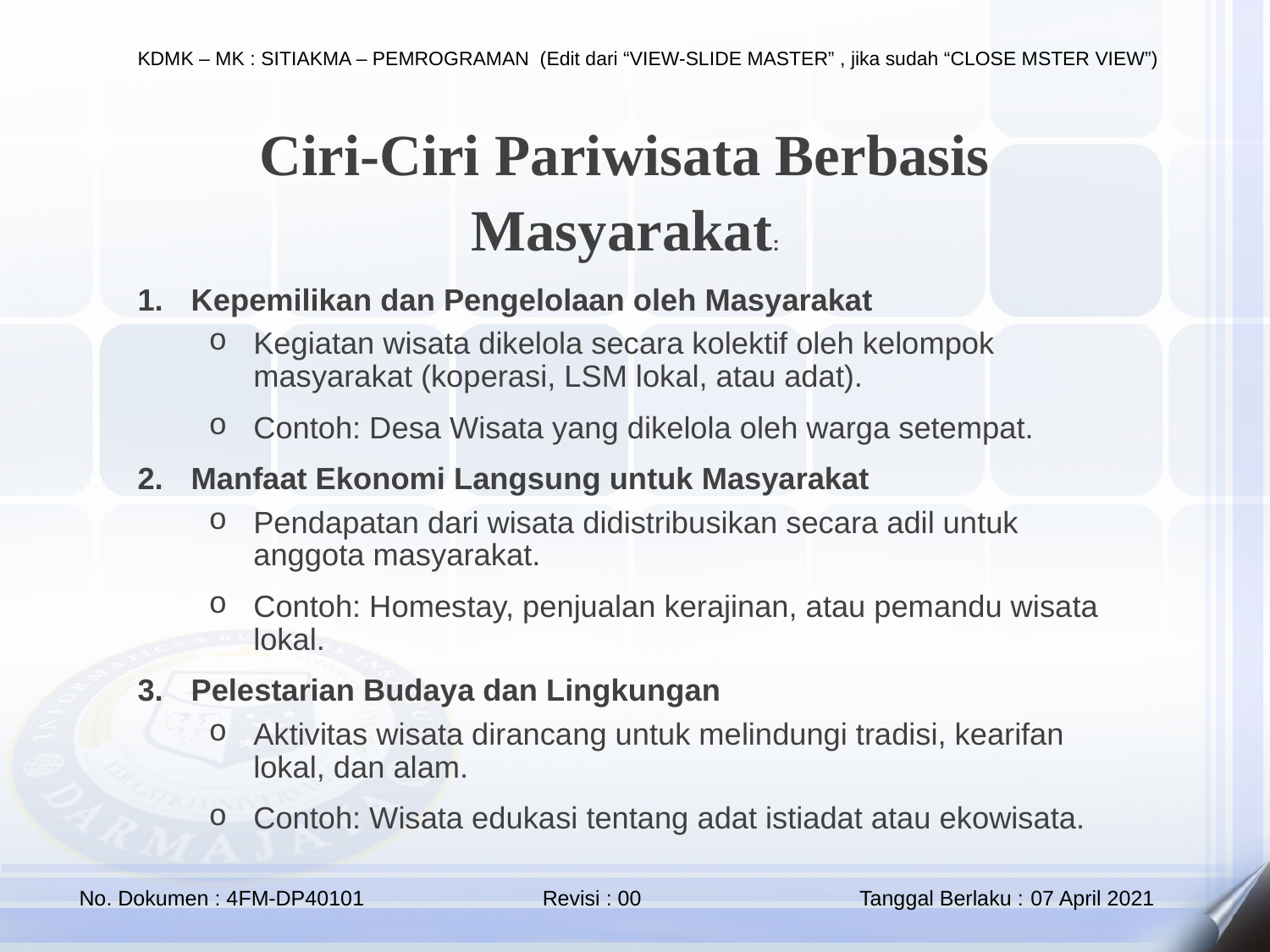

Ciri-Ciri Pariwisata Berbasis Masyarakat:
Kepemilikan dan Pengelolaan oleh Masyarakat
Kegiatan wisata dikelola secara kolektif oleh kelompok masyarakat (koperasi, LSM lokal, atau adat).
Contoh: Desa Wisata yang dikelola oleh warga setempat.
Manfaat Ekonomi Langsung untuk Masyarakat
Pendapatan dari wisata didistribusikan secara adil untuk anggota masyarakat.
Contoh: Homestay, penjualan kerajinan, atau pemandu wisata lokal.
Pelestarian Budaya dan Lingkungan
Aktivitas wisata dirancang untuk melindungi tradisi, kearifan lokal, dan alam.
Contoh: Wisata edukasi tentang adat istiadat atau ekowisata.